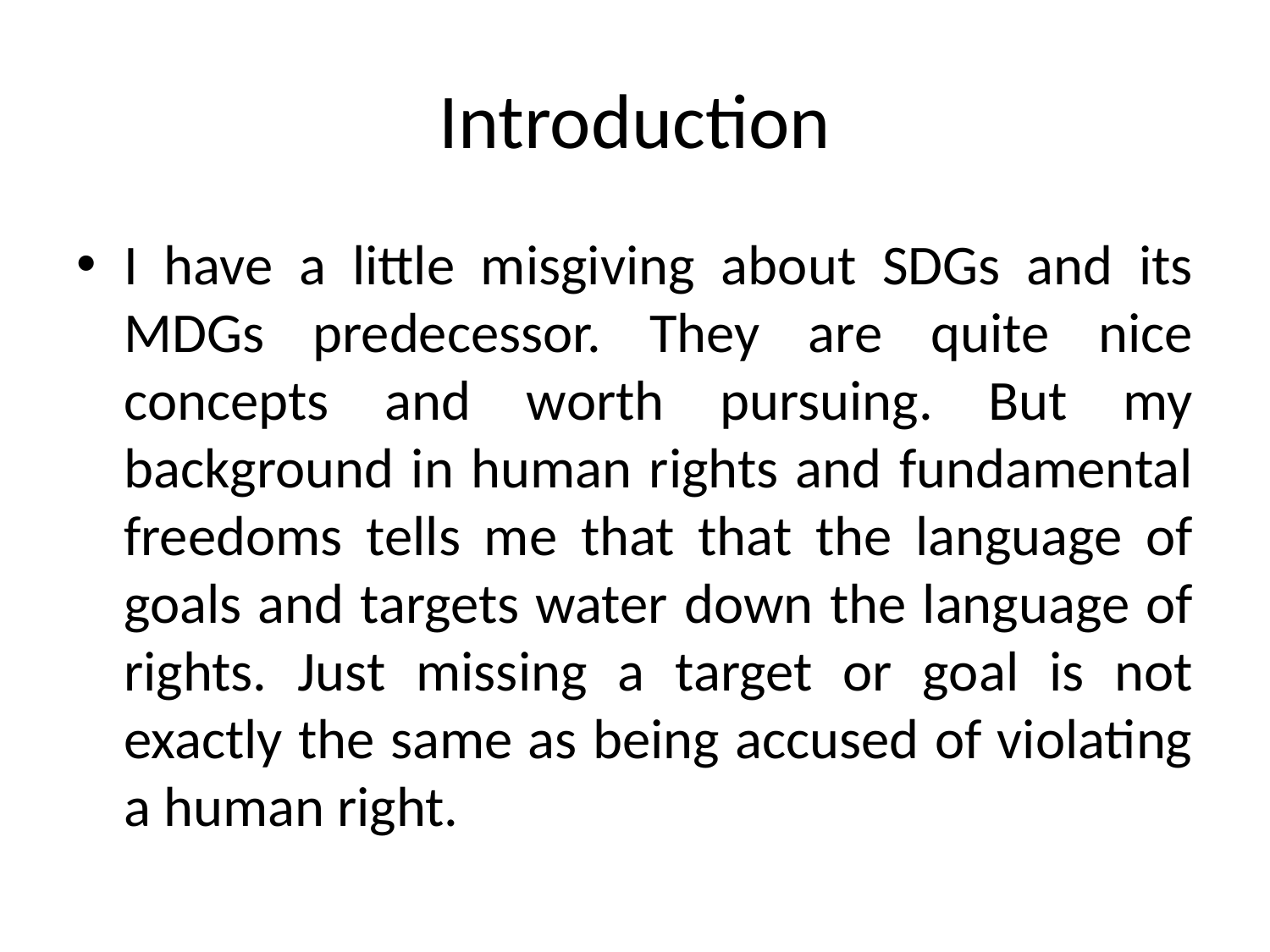

# Introduction
I have a little misgiving about SDGs and its MDGs predecessor. They are quite nice concepts and worth pursuing. But my background in human rights and fundamental freedoms tells me that that the language of goals and targets water down the language of rights. Just missing a target or goal is not exactly the same as being accused of violating a human right.